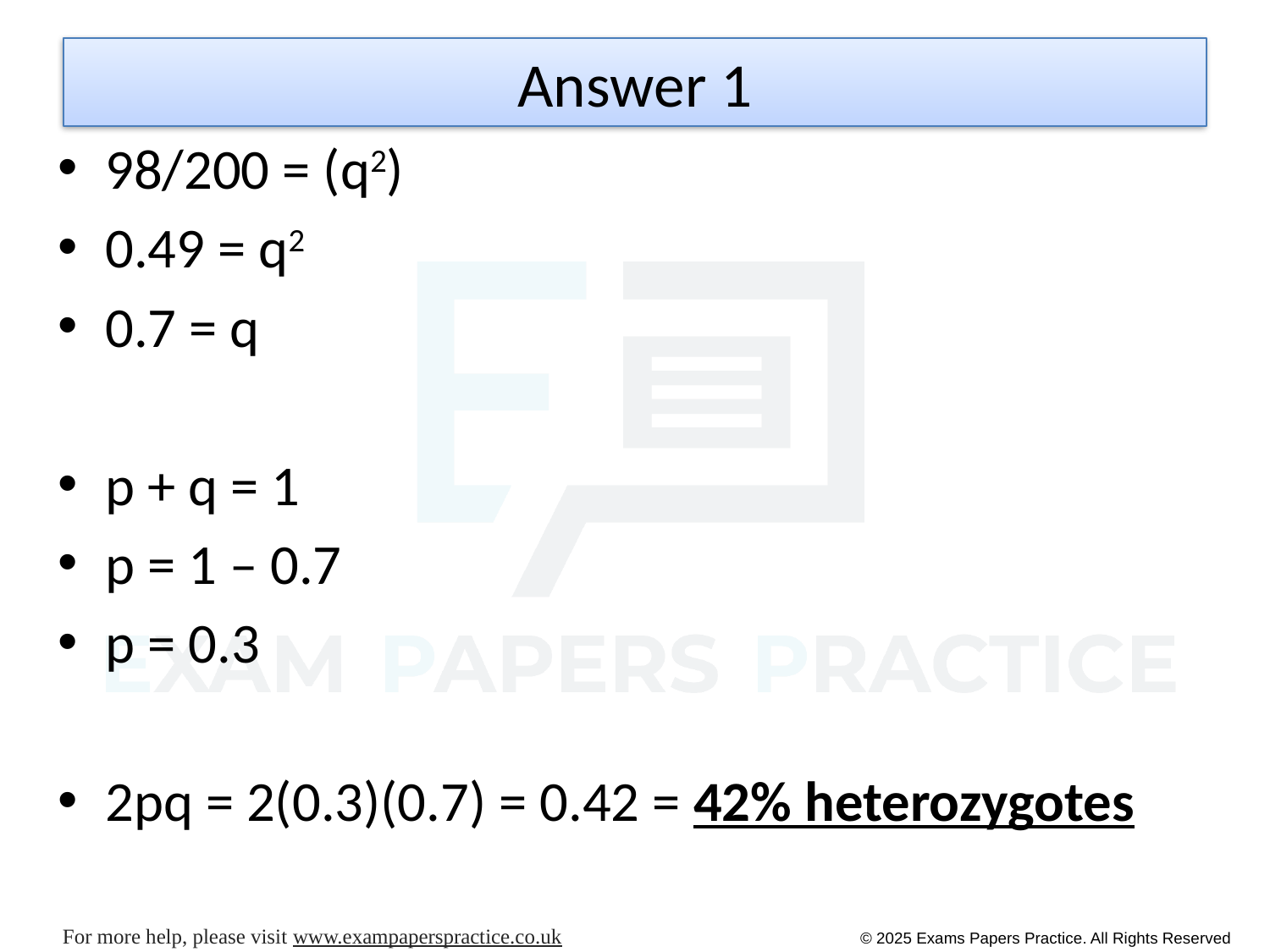

# Answer 1
98/200 = (q2)
0.49 = q2
0.7 = q

p + q = 1
p = 1 – 0.7
p = 0.3

2pq = 2(0.3)(0.7) = 0.42 = 42% heterozygotes